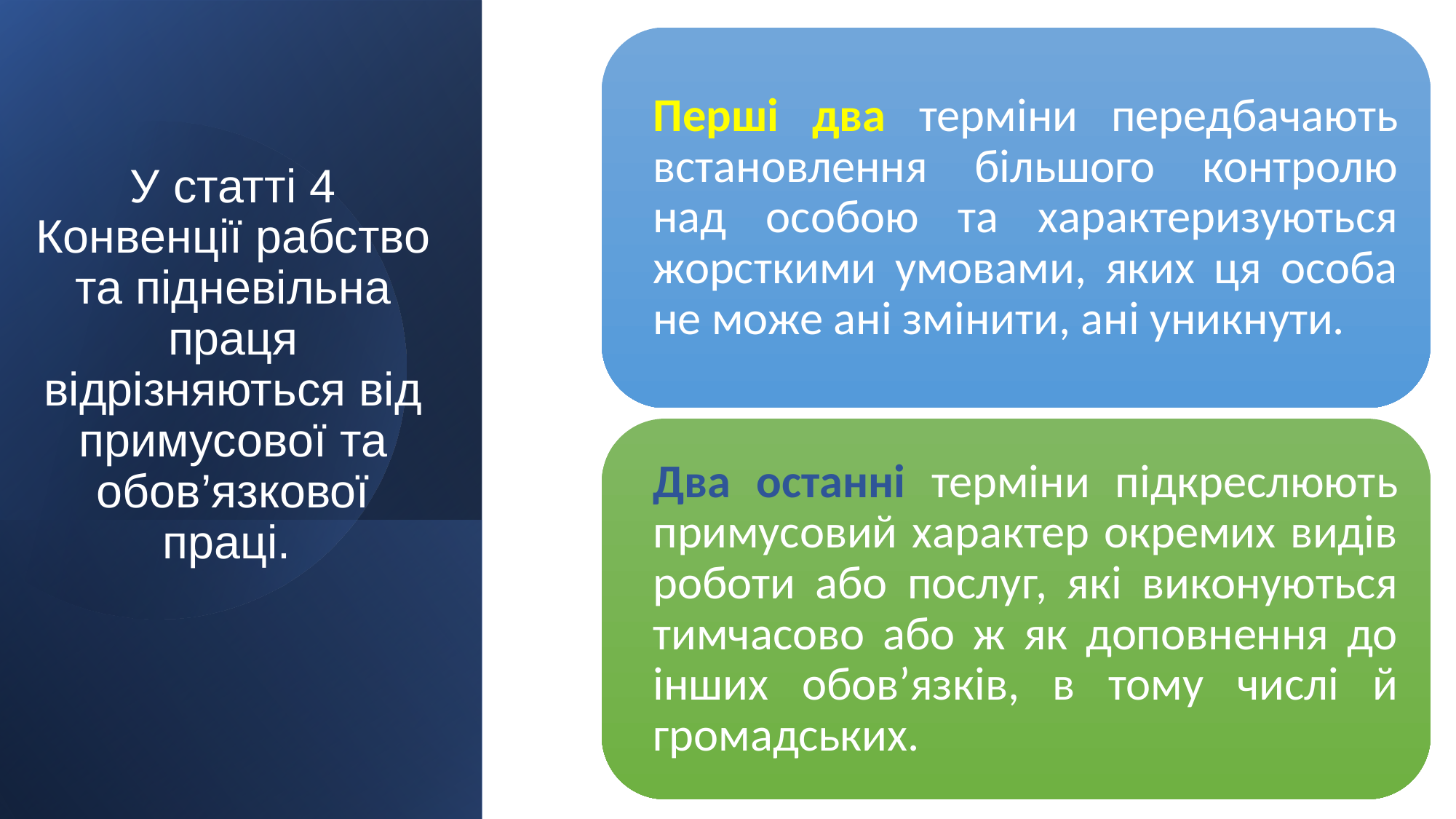

Перші два терміни передбачають встановлення більшого контролю над особою та характеризуються жорсткими умовами, яких ця особа не може ані змінити, ані уникнути.
Два останні терміни підкреслюють примусовий характер окремих видів роботи або послуг, які виконуються тимчасово або ж як доповнення до інших обов’язків, в тому числі й громадських.

# У статті 4 Конвенції рабство та підневільна праця відрізняються від примусової та обов’язкової праці.